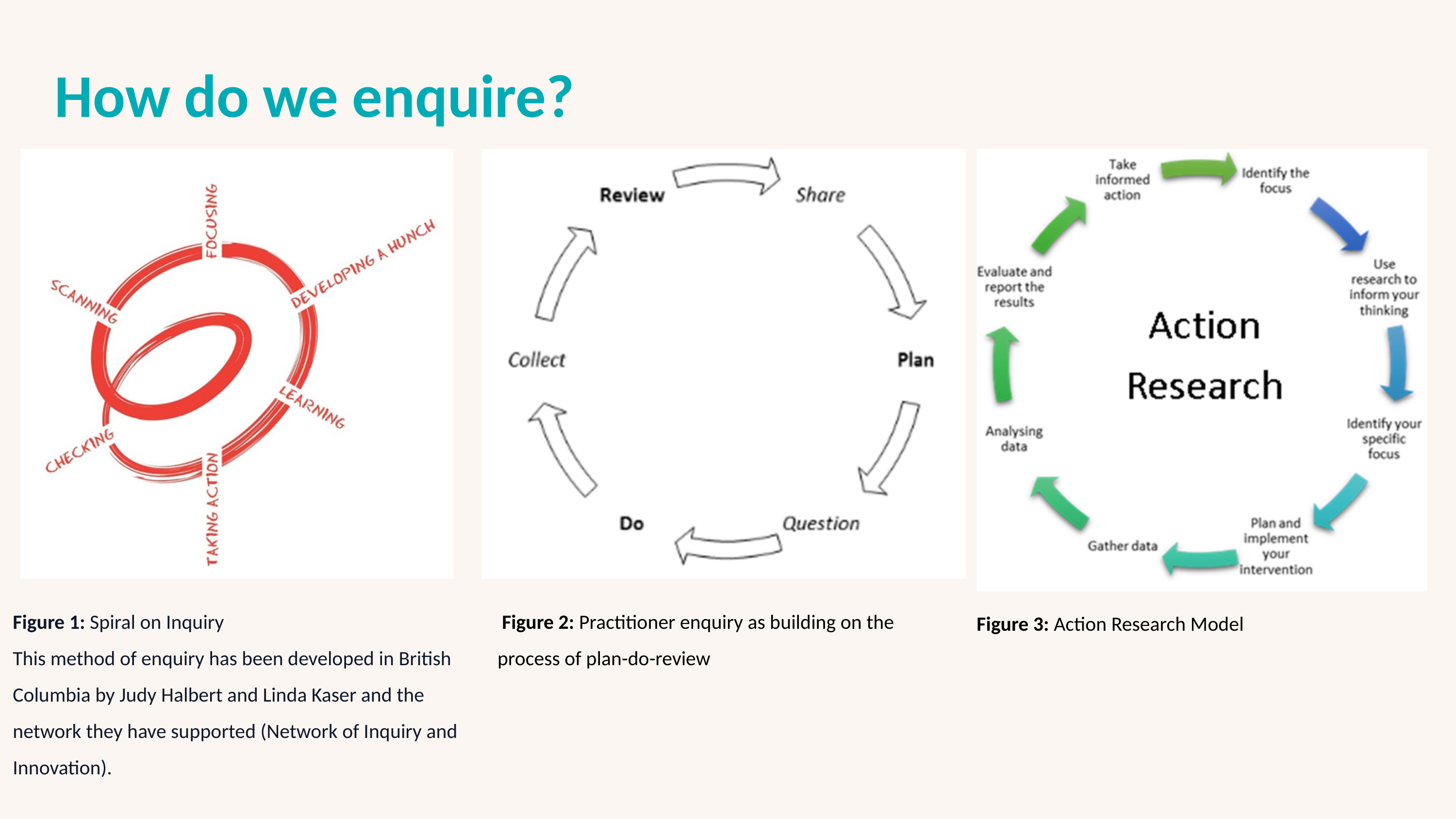

How do we enquire?

 Figure 2: Practitioner enquiry as building on the process of plan-do-review
Figure 1: Spiral on Inquiry
This method of enquiry has been developed in British Columbia by Judy Halbert and Linda Kaser and the network they have supported (Network of Inquiry and Innovation).
Figure 3: Action Research Model